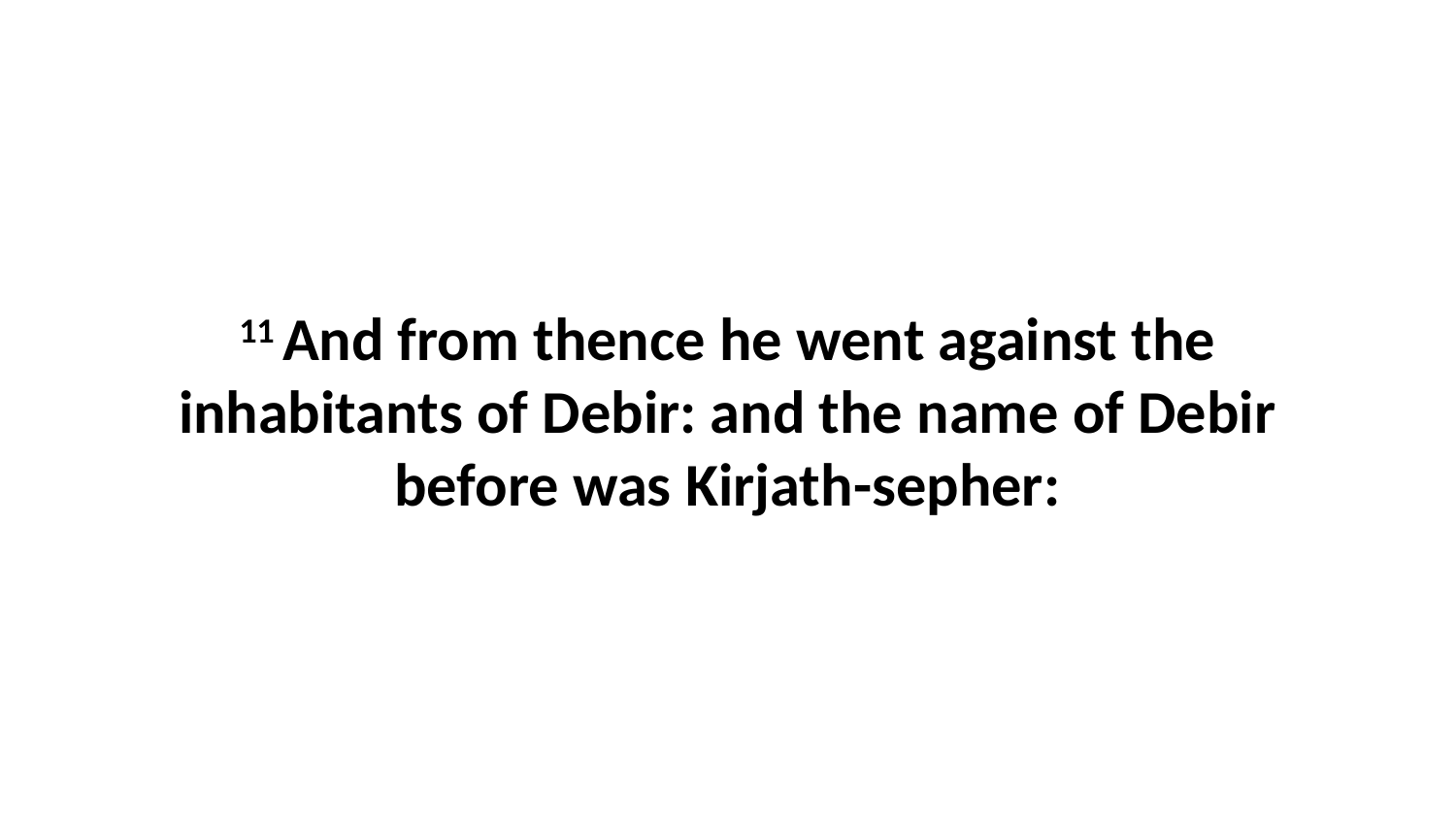

11 And from thence he went against the inhabitants of Debir: and the name of Debir before was Kirjath-sepher: